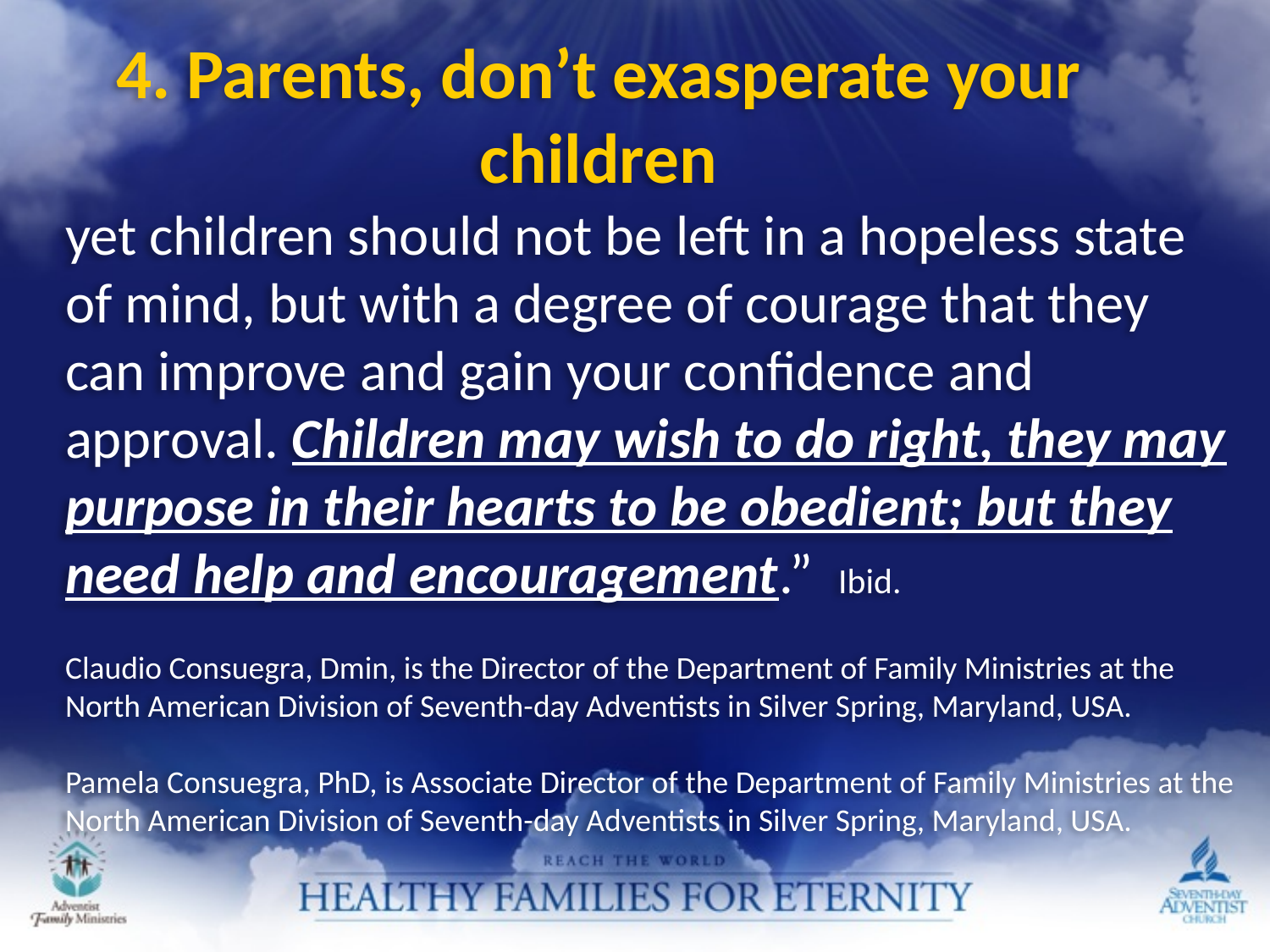

4. Parents, don’t exasperate your children

yet children should not be left in a hopeless state of mind, but with a degree of courage that they can improve and gain your confidence and approval. Children may wish to do right, they may purpose in their hearts to be obedient; but they need help and encouragement.”  Ibid.

Claudio Consuegra, Dmin, is the Director of the Department of Family Ministries at the North American Division of Seventh-day Adventists in Silver Spring, Maryland, USA.

Pamela Consuegra, PhD, is Associate Director of the Department of Family Ministries at the North American Division of Seventh-day Adventists in Silver Spring, Maryland, USA.

with your wives, and treat them with respect as the weaker partner and as heirs with you of the gracious gift of life . . .” (1 Peter 3:7).